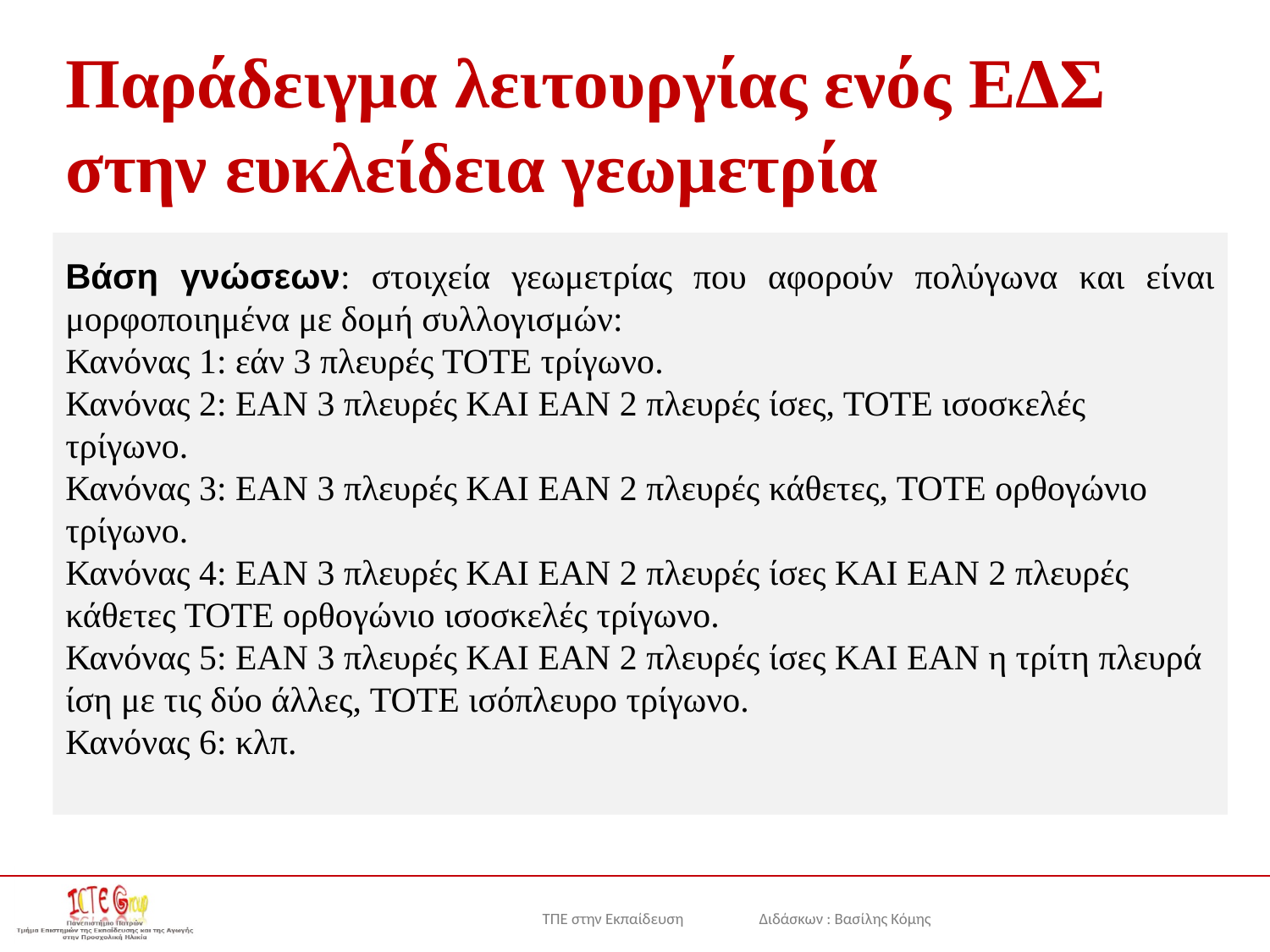

# Παράδειγμα λειτουργίας ενός ΕΔΣ στην ευκλείδεια γεωμετρία
Βάση γνώσεων: στοιχεία γεωμετρίας που αφορούν πολύγωνα και είναι μορφοποιημένα με δομή συλλογισμών:
Κανόνας 1: εάν 3 πλευρές ΤΟΤΕ τρίγωνο.
Κανόνας 2: ΕΑΝ 3 πλευρές ΚΑΙ ΕΑΝ 2 πλευρές ίσες, ΤΟΤΕ ισοσκελές τρίγωνο.
Κανόνας 3: ΕΑΝ 3 πλευρές ΚΑΙ ΕΑΝ 2 πλευρές κάθετες, ΤΟΤΕ ορθογώνιο τρίγωνο.
Κανόνας 4: ΕΑΝ 3 πλευρές ΚΑΙ ΕΑΝ 2 πλευρές ίσες ΚΑΙ ΕΑΝ 2 πλευρές κάθετες ΤΟΤΕ ορθογώνιο ισοσκελές τρίγωνο.
Κανόνας 5: ΕΑΝ 3 πλευρές ΚΑΙ ΕΑΝ 2 πλευρές ίσες ΚΑΙ ΕΑΝ η τρίτη πλευρά ίση με τις δύο άλλες, ΤΟΤΕ ισόπλευρο τρίγωνο.
Κανόνας 6: κλπ.